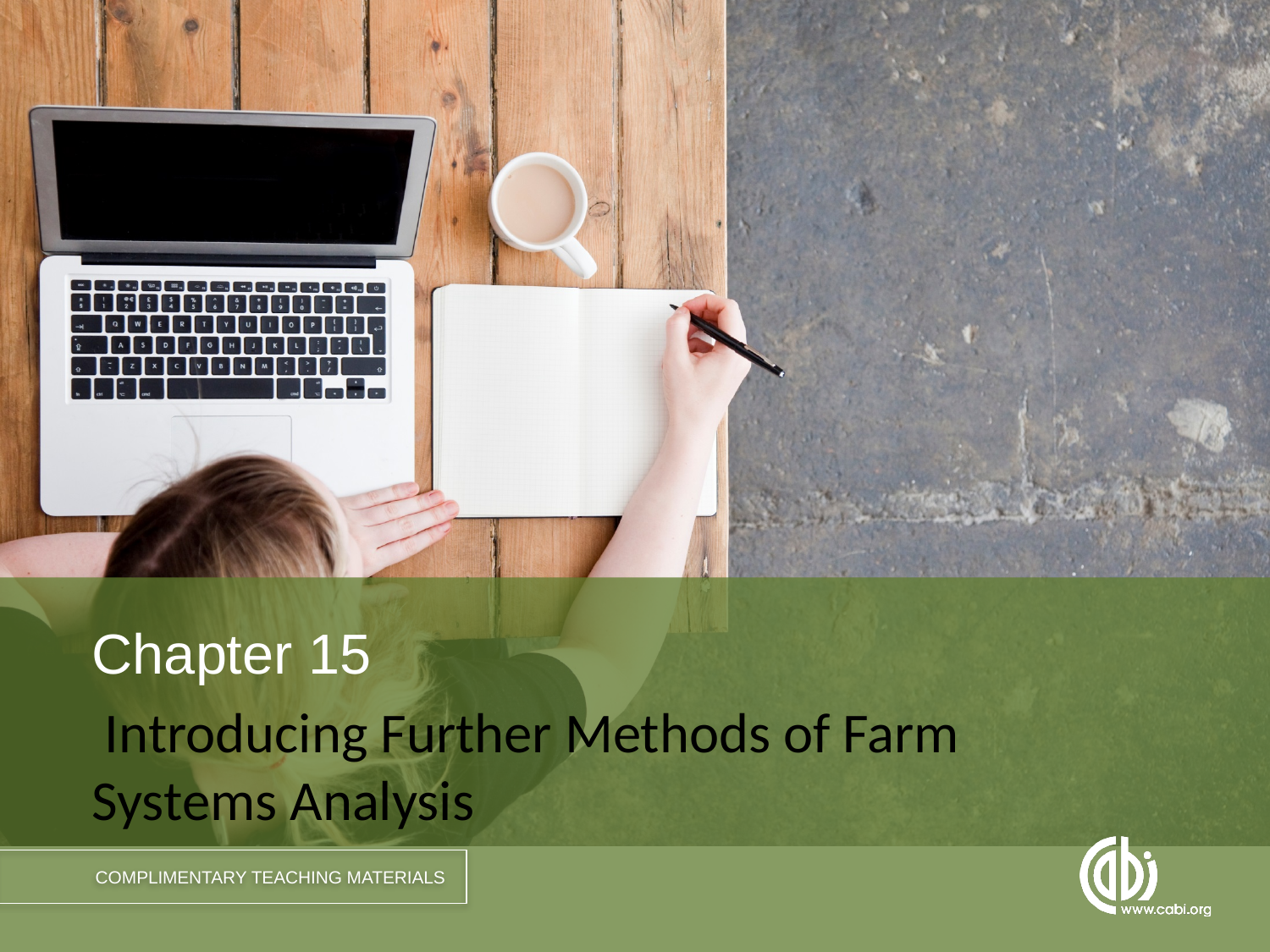

Chapter 15
 Introducing Further Methods of Farm Systems Analysis